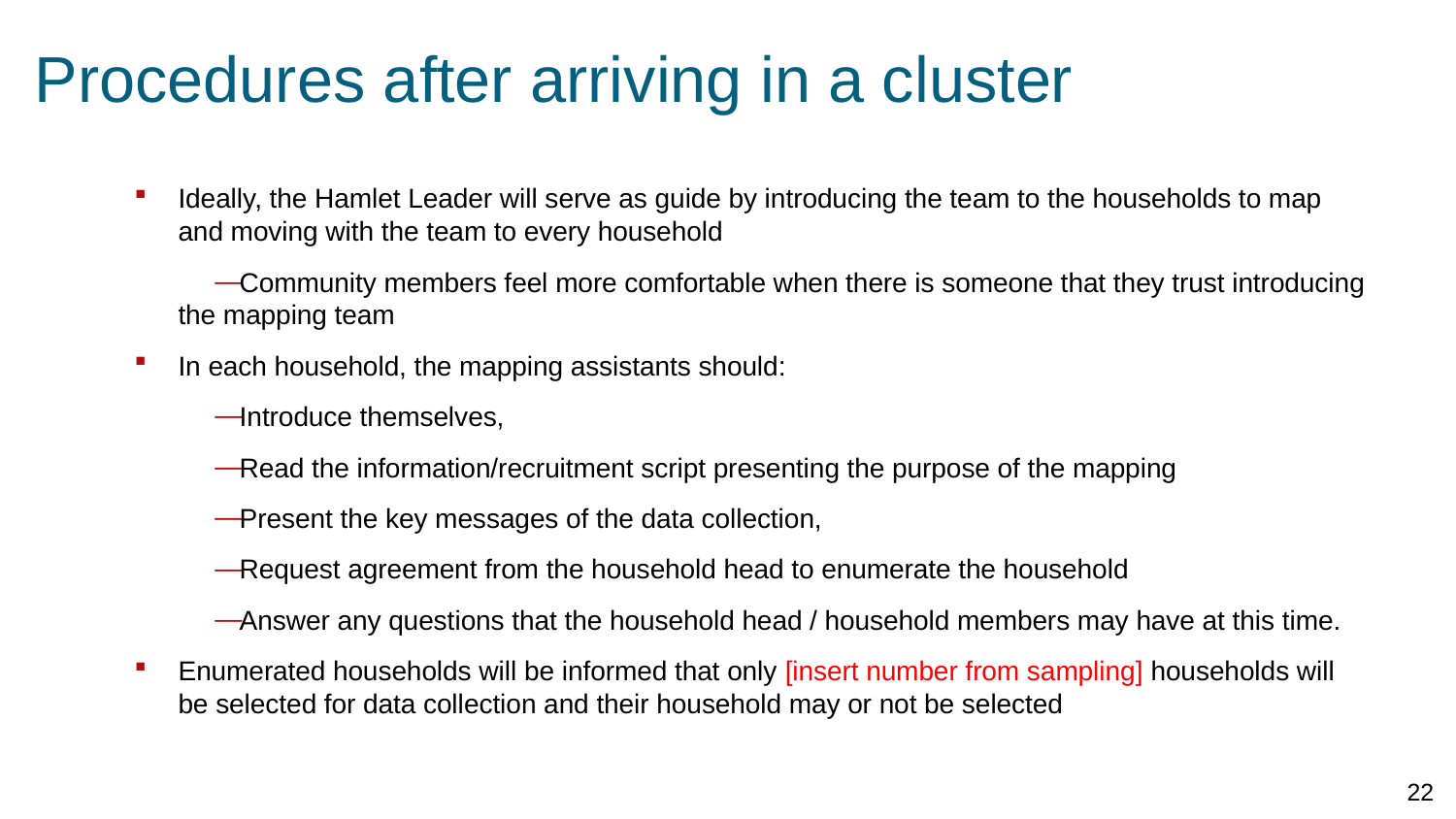

# Procedures after arriving in a cluster
Ideally, the Hamlet Leader will serve as guide by introducing the team to the households to map and moving with the team to every household
Community members feel more comfortable when there is someone that they trust introducing the mapping team
In each household, the mapping assistants should:
Introduce themselves,
Read the information/recruitment script presenting the purpose of the mapping
Present the key messages of the data collection,
Request agreement from the household head to enumerate the household
Answer any questions that the household head / household members may have at this time.
Enumerated households will be informed that only [insert number from sampling] households will be selected for data collection and their household may or not be selected